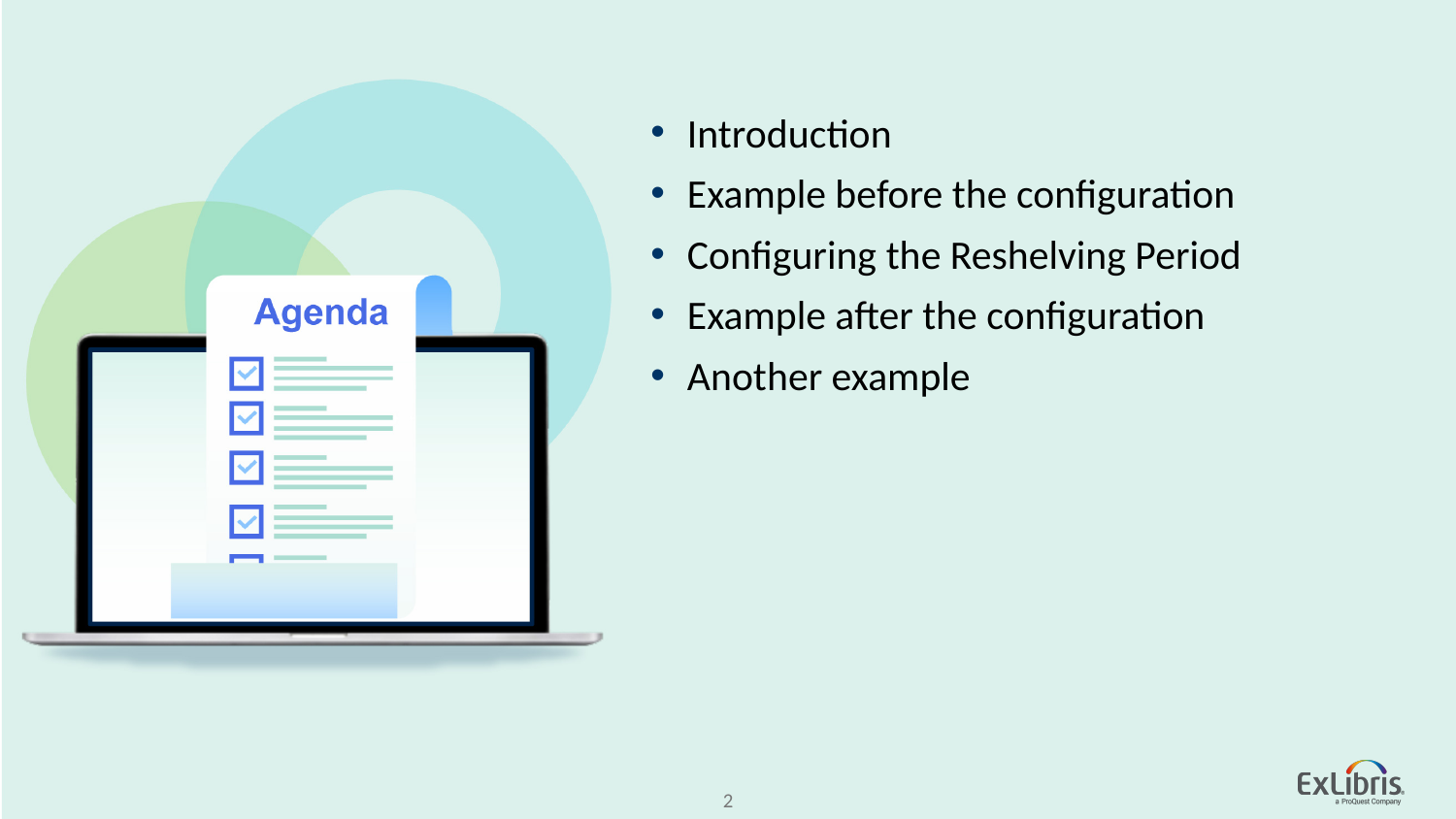

Introduction
Example before the configuration
Configuring the Reshelving Period
Example after the configuration
Another example
2